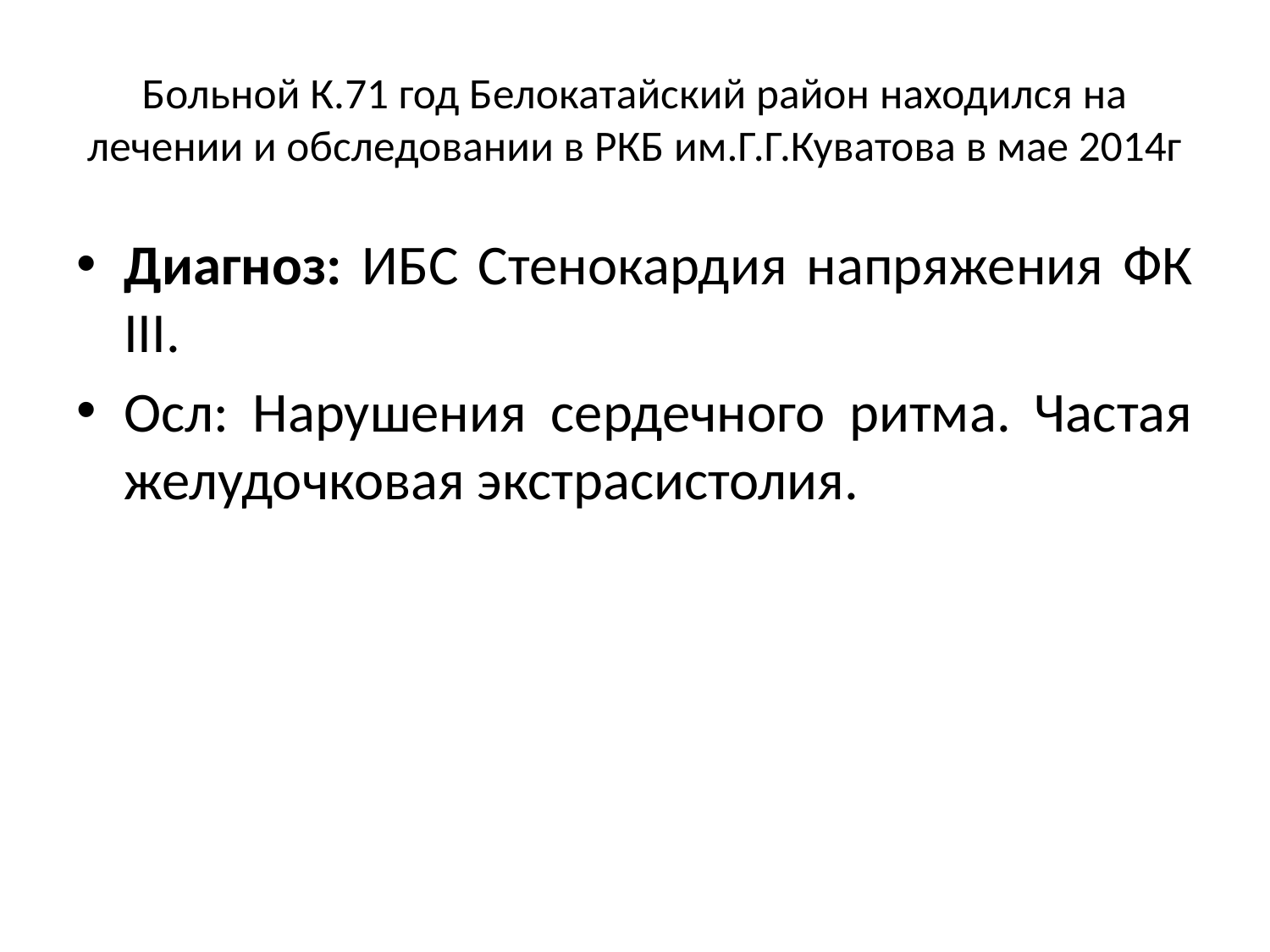

# Больной К.71 год Белокатайский район находился на лечении и обследовании в РКБ им.Г.Г.Куватова в мае 2014г
Диагноз: ИБС Стенокардия напряжения ФК III.
Осл: Нарушения сердечного ритма. Частая желудочковая экстрасистолия.